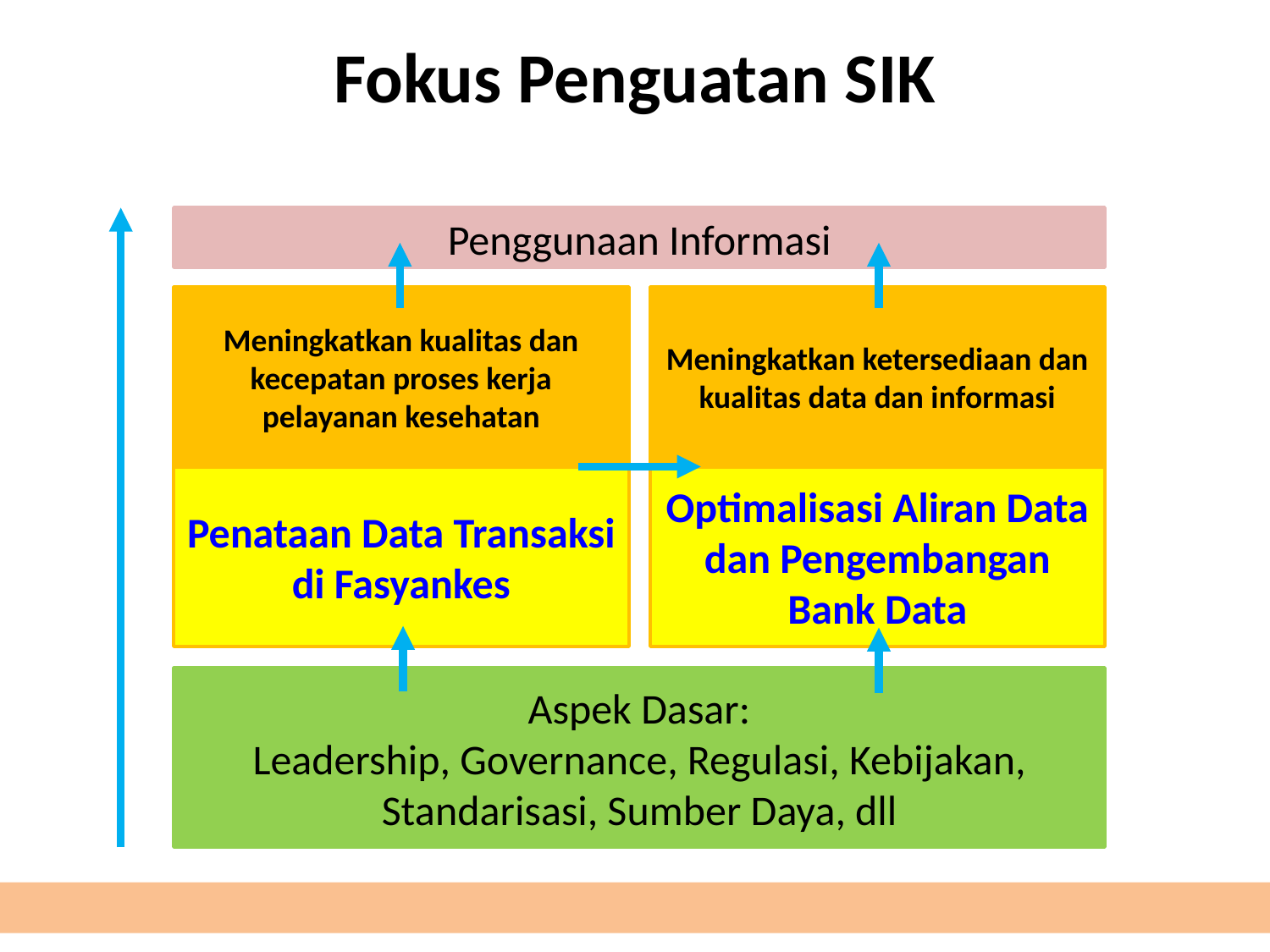

# Fokus Penguatan SIK
Penggunaan Informasi

Meningkatkan kualitas dan kecepatan proses kerja pelayanan kesehatan

Meningkatkan ketersediaan dan kualitas data dan informasi
Optimalisasi Aliran Data dan Pengembangan Bank Data

Penataan Data Transaksi di Fasyankes

Aspek Dasar:
Leadership, Governance, Regulasi, Kebijakan, Standarisasi, Sumber Daya, dll